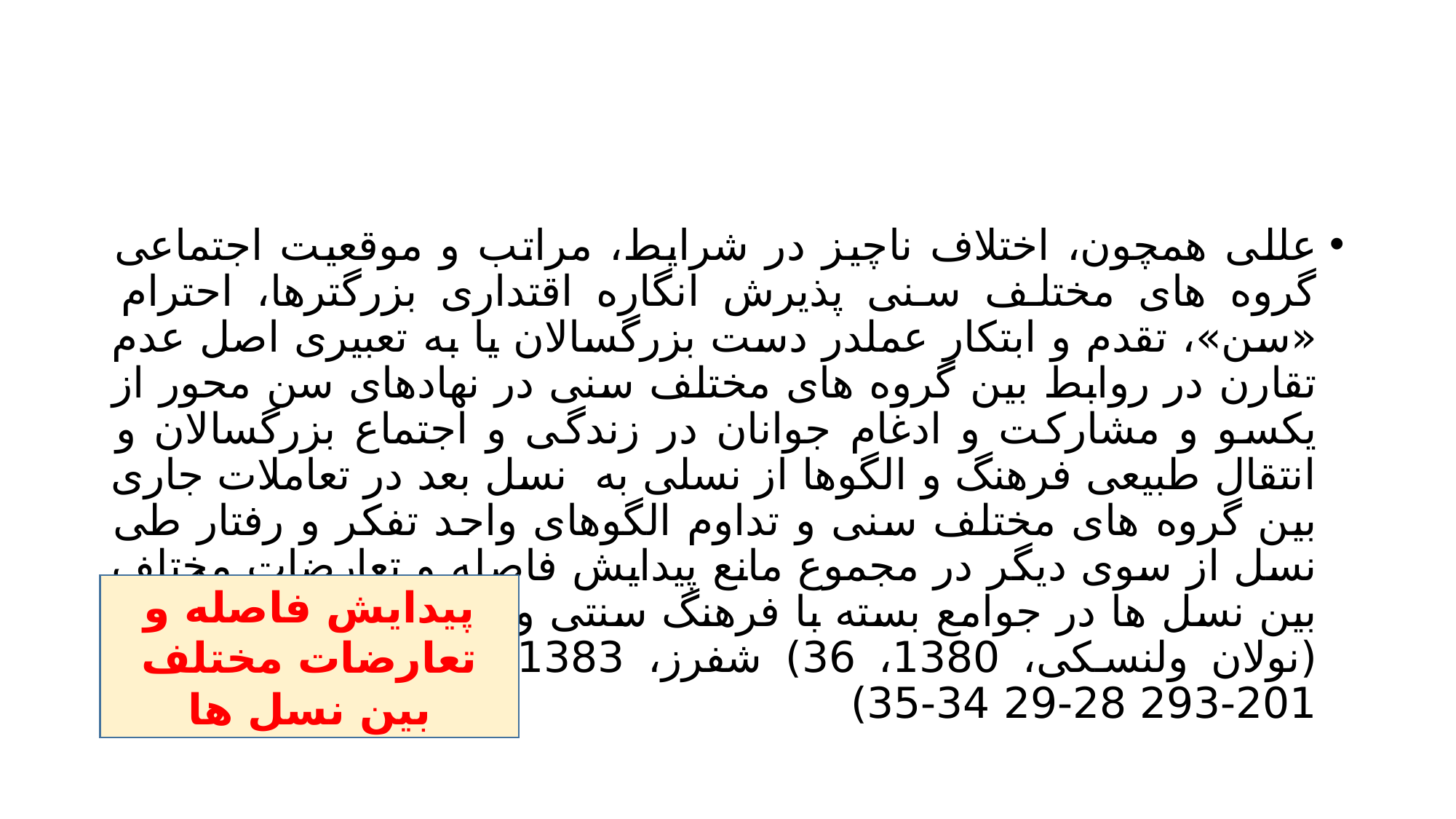

#
عللی همچون، اختلاف ناچیز در شرایط، مراتب و موقعیت اجتماعی گروه های مختلف سنی پذیرش انگاره اقتداری بزرگترها، احترام «سن»، تقدم و ابتکار عملدر دست بزرگسالان یا به تعبیری اصل عدم تقارن در روابط بین گروه های مختلف سنی در نهادهای سن محور از یکسو و مشارکت و ادغام جوانان در زندگی و اجتماع بزرگسالان و انتقال طبیعی فرهنگ و الگوها از نسلی به  نسل بعد در تعاملات جاری بین گروه های مختلف سنی و تداوم الگوهای واحد تفکر و رفتار طی نسل از سوی دیگر در مجموع مانع پیدایش فاصله و تعارضات مختلف بین نسل ها در جوامع بسته با فرهنگ سنتی و تغییرات کند می گردید (نولان ولنسکی، 1380، 36) شفرز، 1383، 40 ورسلی، 1373، 201-293 28-29 34-35)

پیدایش فاصله و تعارضات مختلف بین نسل ها